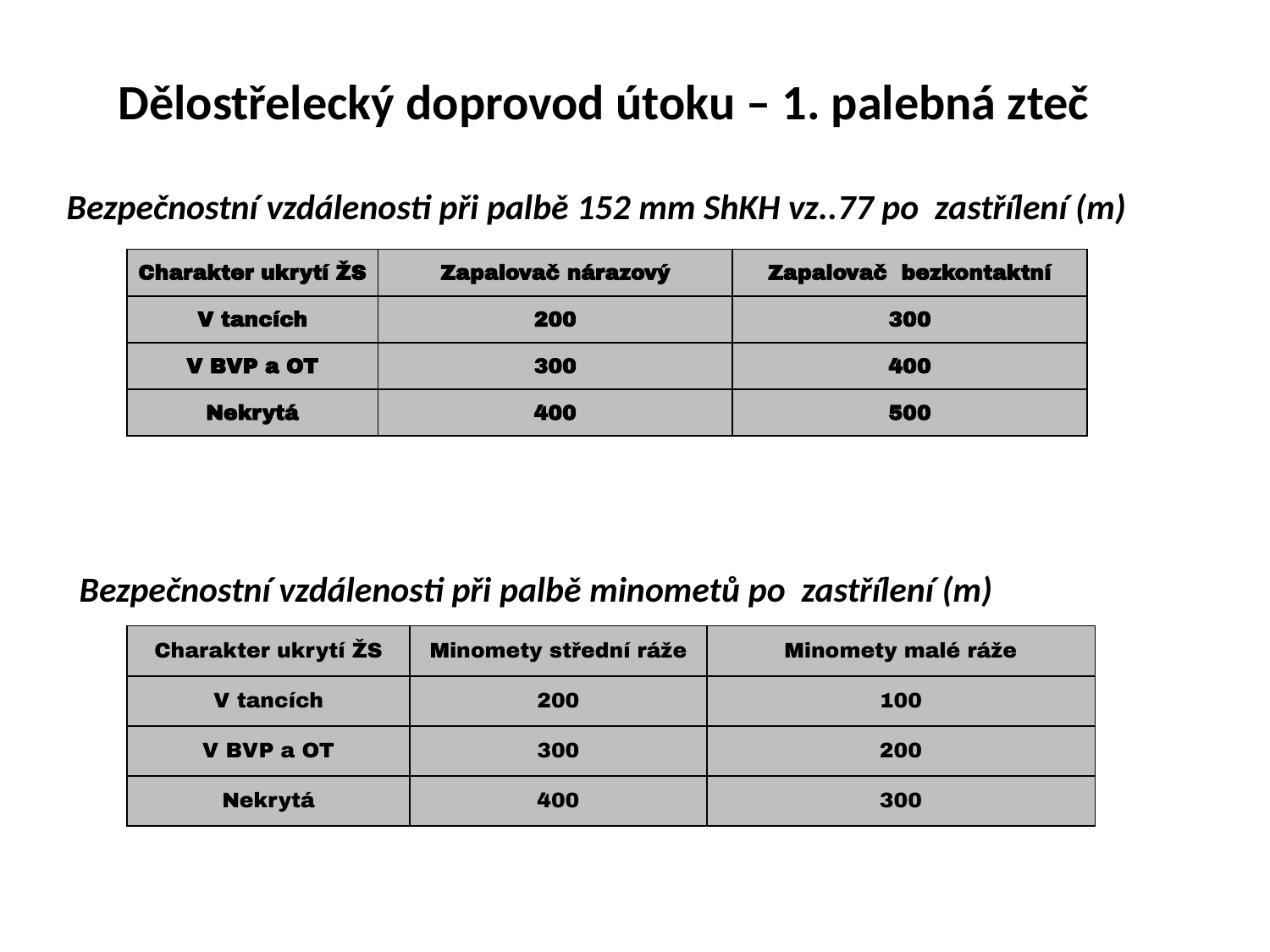

Dělostřelecký doprovod útoku – 1. palebná zteč
 Bezpečnostní vzdálenosti při palbě 152 mm ShKH vz..77 po  zastřílení (m)
| Charakter ukrytí ŽS | Zapalovač nárazový | Zapalovač bezkontaktní |
| --- | --- | --- |
| V tancích | 200 | 300 |
| V BVP a OT | 300 | 400 |
| Nekrytá | 400 | 500 |
Bezpečnostní vzdálenosti při palbě minometů po  zastřílení (m)

| Charakter ukrytí ŽS | Minomety střední ráže | Minomety malé ráže |
| --- | --- | --- |
| V tancích | 200 | 100 |
| V BVP a OT | 300 | 200 |
| Nekrytá | 400 | 300 |